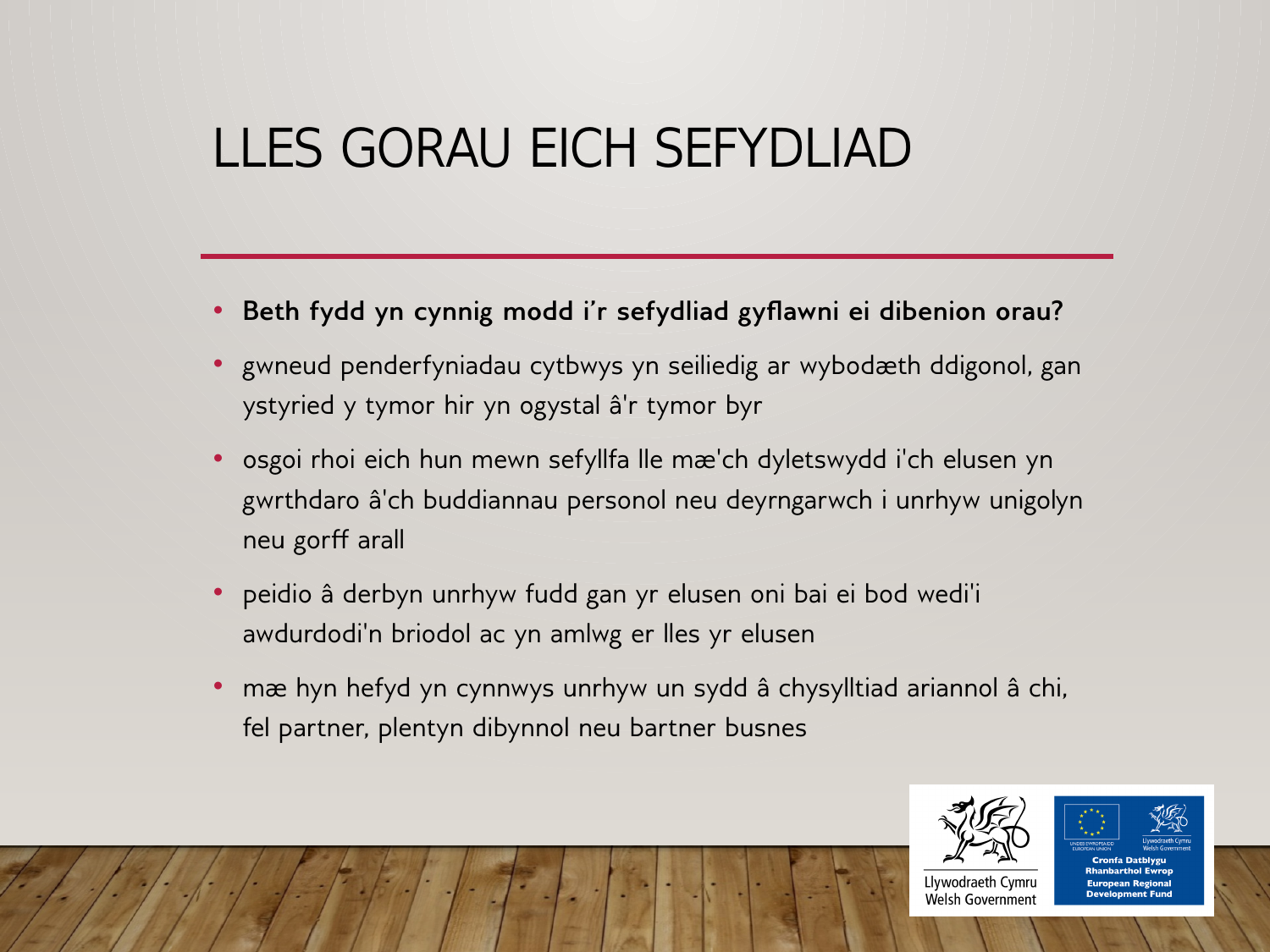

# LLES GORAU EICH SEFYDLIAD
Beth fydd yn cynnig modd i’r sefydliad gyflawni ei dibenion orau?
gwneud penderfyniadau cytbwys yn seiliedig ar wybodaeth ddigonol, gan ystyried y tymor hir yn ogystal â'r tymor byr
osgoi rhoi eich hun mewn sefyllfa lle mae'ch dyletswydd i'ch elusen yn gwrthdaro â'ch buddiannau personol neu deyrngarwch i unrhyw unigolyn neu gorff arall
peidio â derbyn unrhyw fudd gan yr elusen oni bai ei bod wedi'i awdurdodi'n briodol ac yn amlwg er lles yr elusen
mae hyn hefyd yn cynnwys unrhyw un sydd â chysylltiad ariannol â chi, fel partner, plentyn dibynnol neu bartner busnes